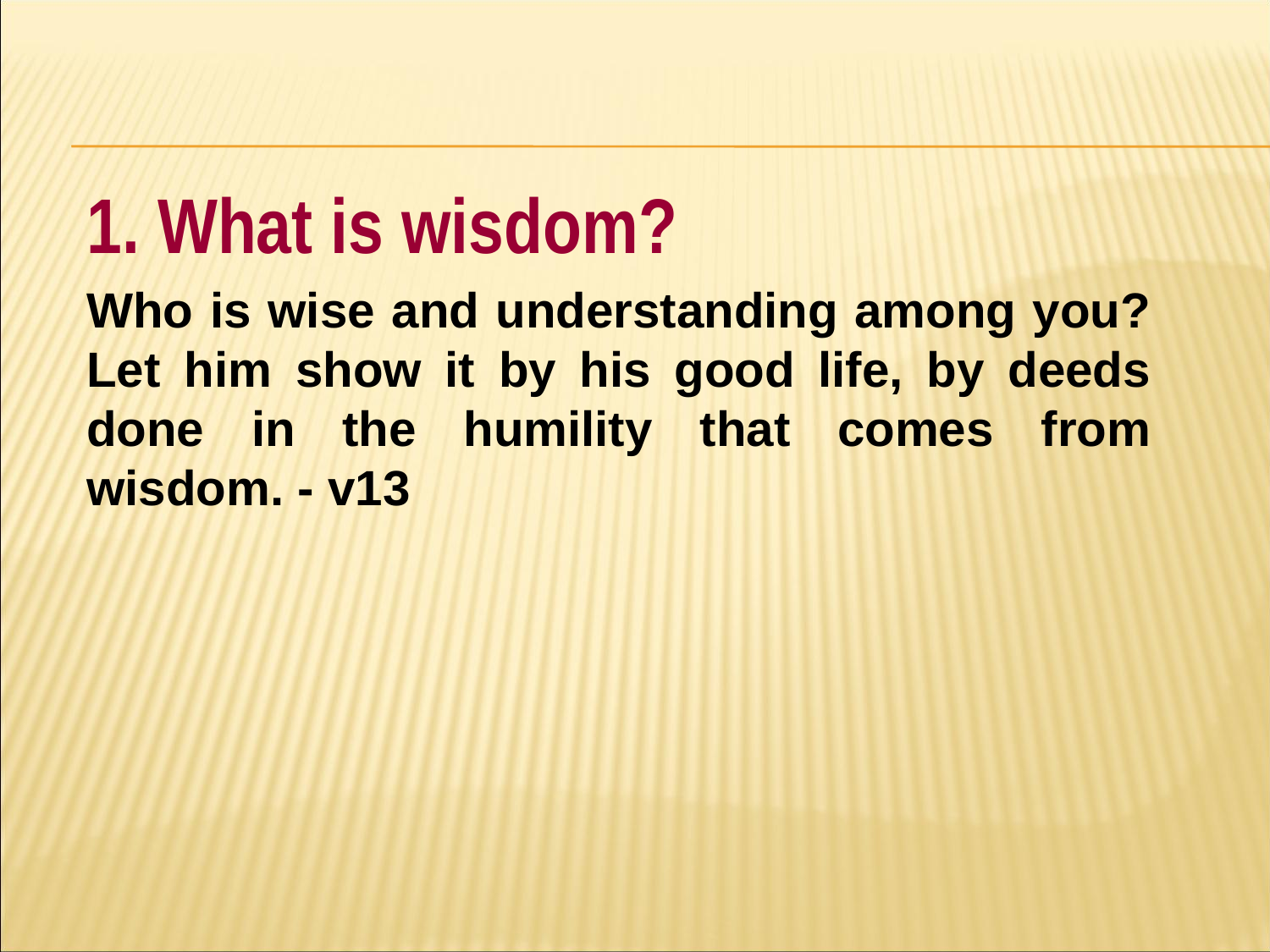

#
1. What is wisdom?
Who is wise and understanding among you? Let him show it by his good life, by deeds done in the humility that comes from wisdom. - v13